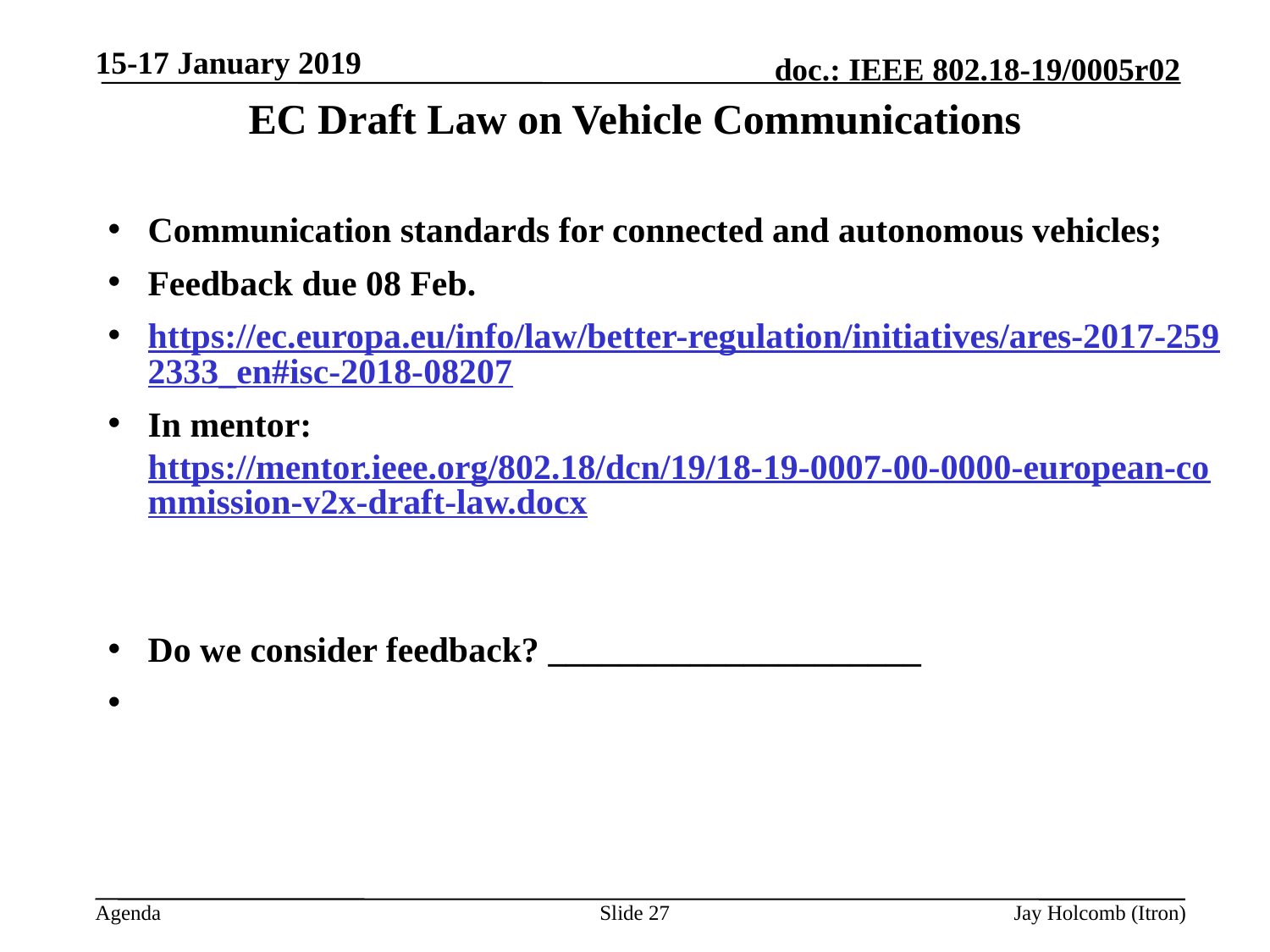

15-17 January 2019
# EC Draft Law on Vehicle Communications

Communication standards for connected and autonomous vehicles;
Feedback due 08 Feb.
https://ec.europa.eu/info/law/better-regulation/initiatives/ares-2017-2592333_en#isc-2018-08207
In mentor:  https://mentor.ieee.org/802.18/dcn/19/18-19-0007-00-0000-european-commission-v2x-draft-law.docx

Do we consider feedback? _____________________

Slide 27
Jay Holcomb (Itron)